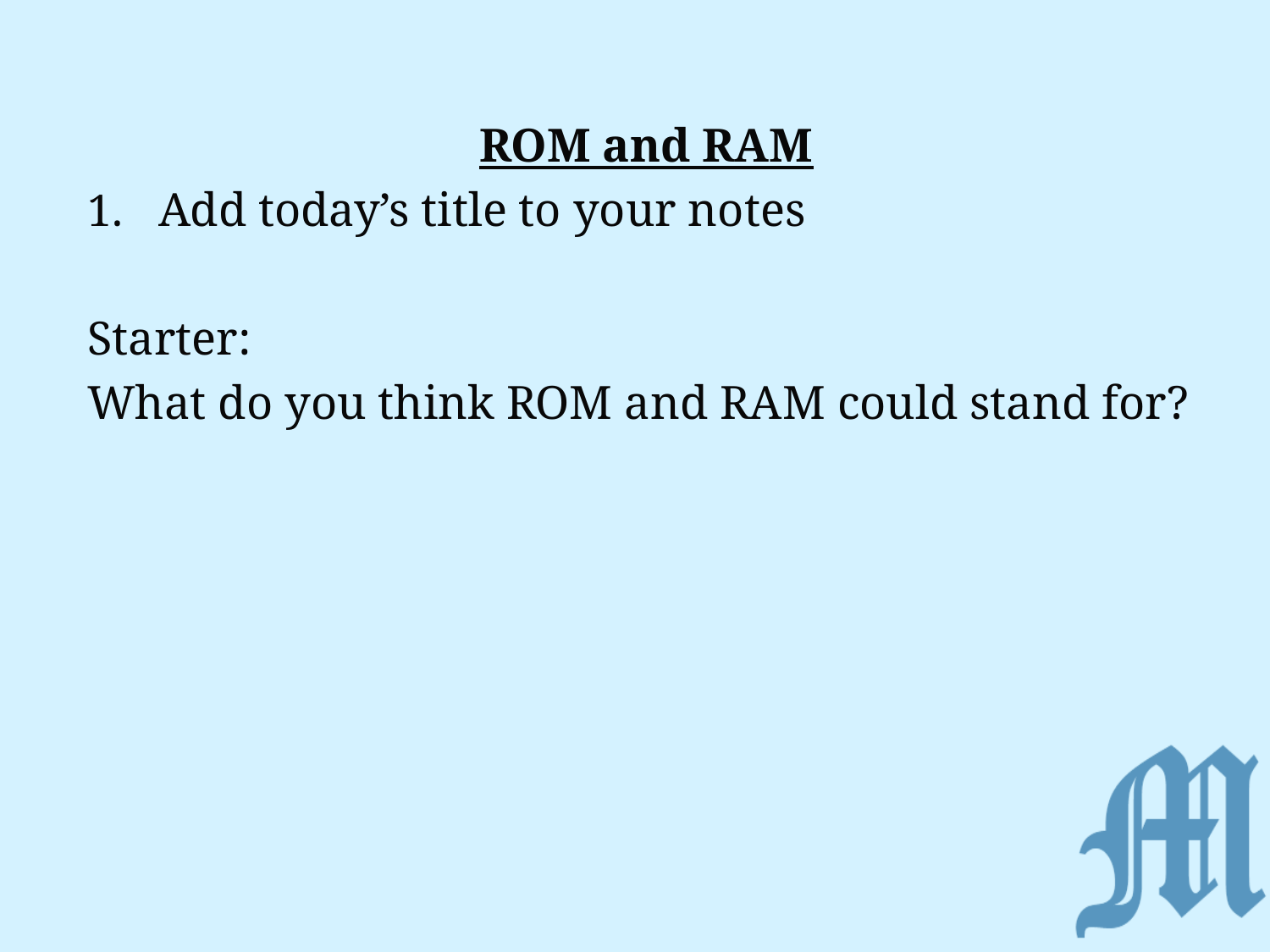

ROM and RAM
Add today’s title to your notes

Starter:
What do you think ROM and RAM could stand for?